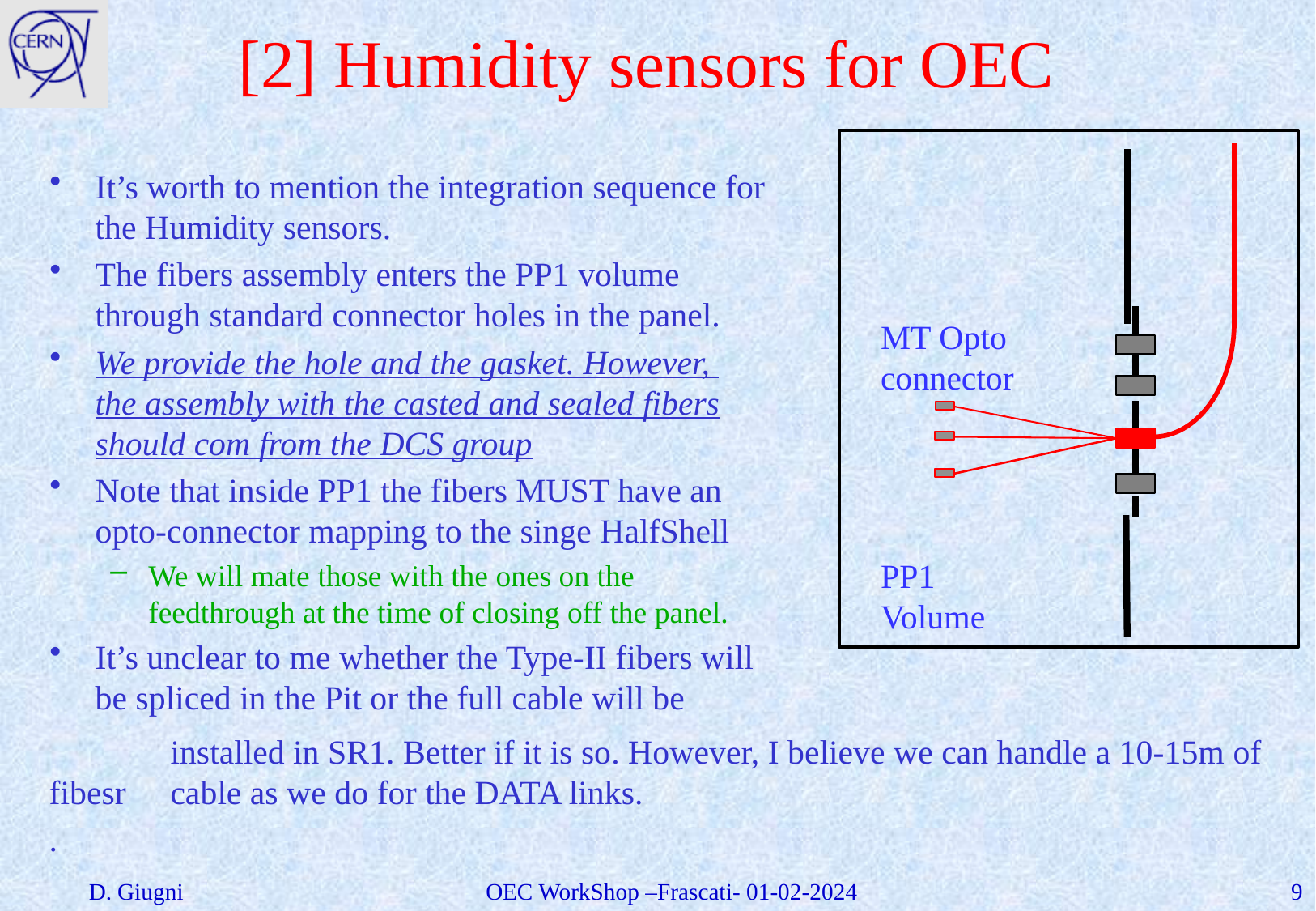

# [2] Humidity sensors for OEC

MT Opto
connector

PP1
Volume
It’s worth to mention the integration sequence for the Humidity sensors.
The fibers assembly enters the PP1 volume through standard connector holes in the panel.
We provide the hole and the gasket. However,  the assembly with the casted and sealed fibers should com from the DCS group
Note that inside PP1 the fibers MUST have an opto-connector mapping to the singe HalfShell
We will mate those with the ones on the feedthrough at the time of closing off the panel.
It’s unclear to me whether the Type-II fibers will be spliced in the Pit or the full cable will be
	installed in SR1. Better if it is so. However, I believe we can handle a 10-15m of fibesr 	cable as we do for the DATA links.
.
D. Giugni
OEC WorkShop –Frascati- 01-02-2024
9